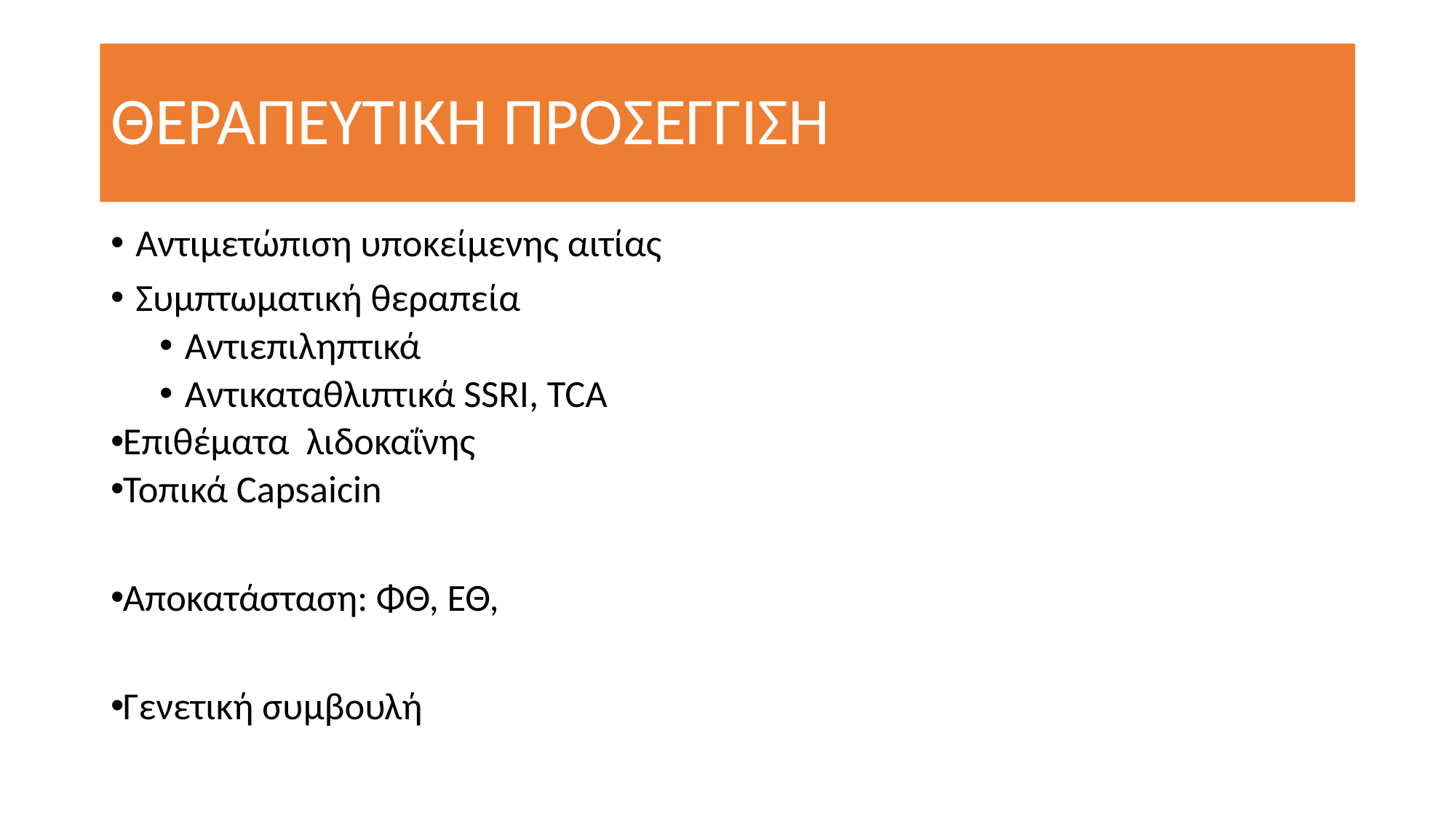

# ΘΕΡΑΠΕΥΤΙΚΗ ΠΡΟΣΕΓΓΙΣΗ
Αντιμετώπιση υποκείμενης αιτίας
Συμπτωματική θεραπεία
Αντιεπιληπτικά
Αντικαταθλιπτικά SSRI, TCA
Επιθέματα  λιδοκαΐνης
Τοπικά Capsaicin

Αποκατάσταση: ΦΘ, ΕΘ,

Γενετική συμβουλή